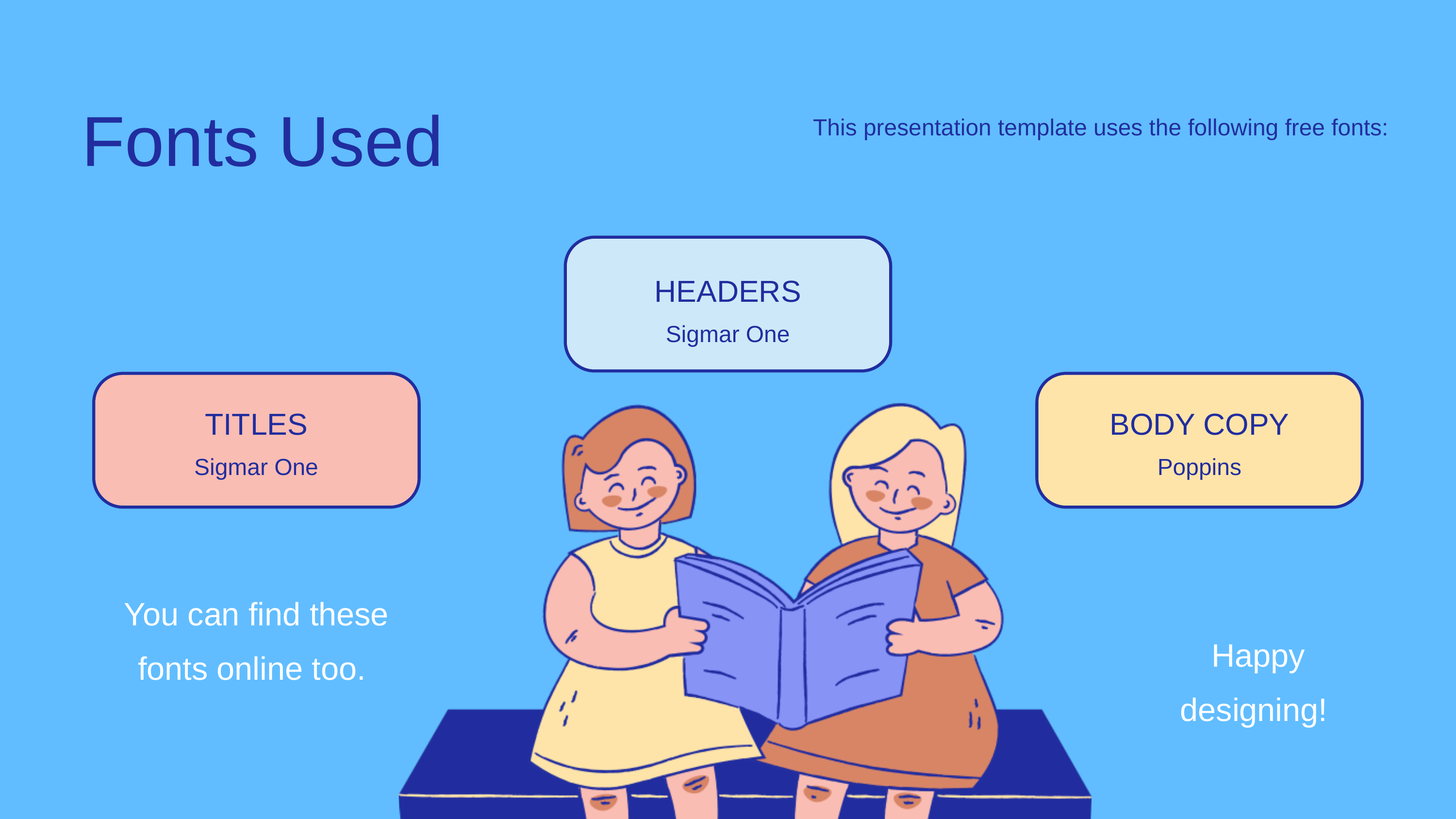

Fonts Used
This presentation template uses the following free fonts:

HEADERS
Sigmar One

TITLES
BODY COPY

Sigmar One
Poppins
You can find these
fonts online too.
 Happy
designing!